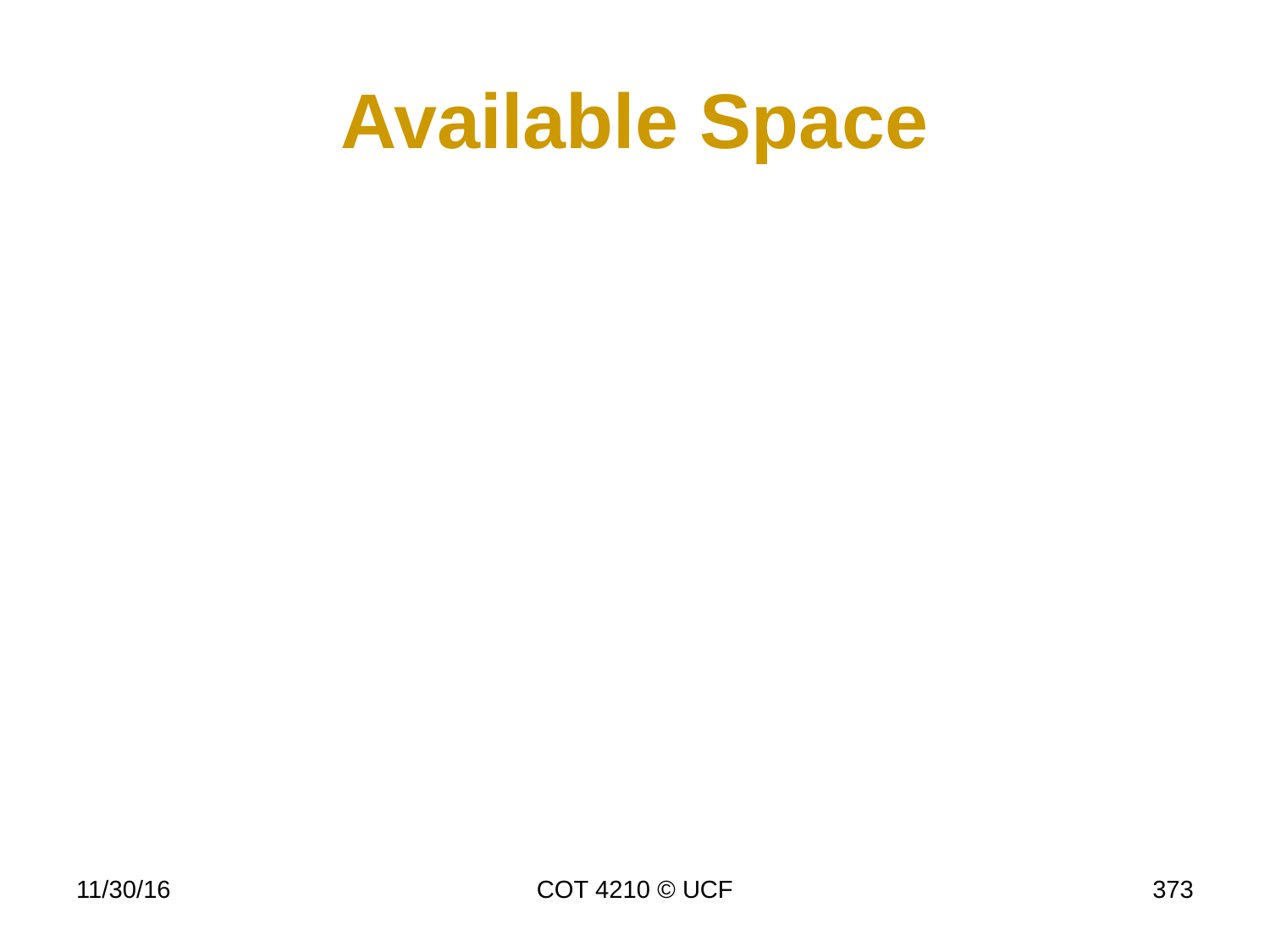

# Available Space

11/30/16
COT 4210 © UCF
373